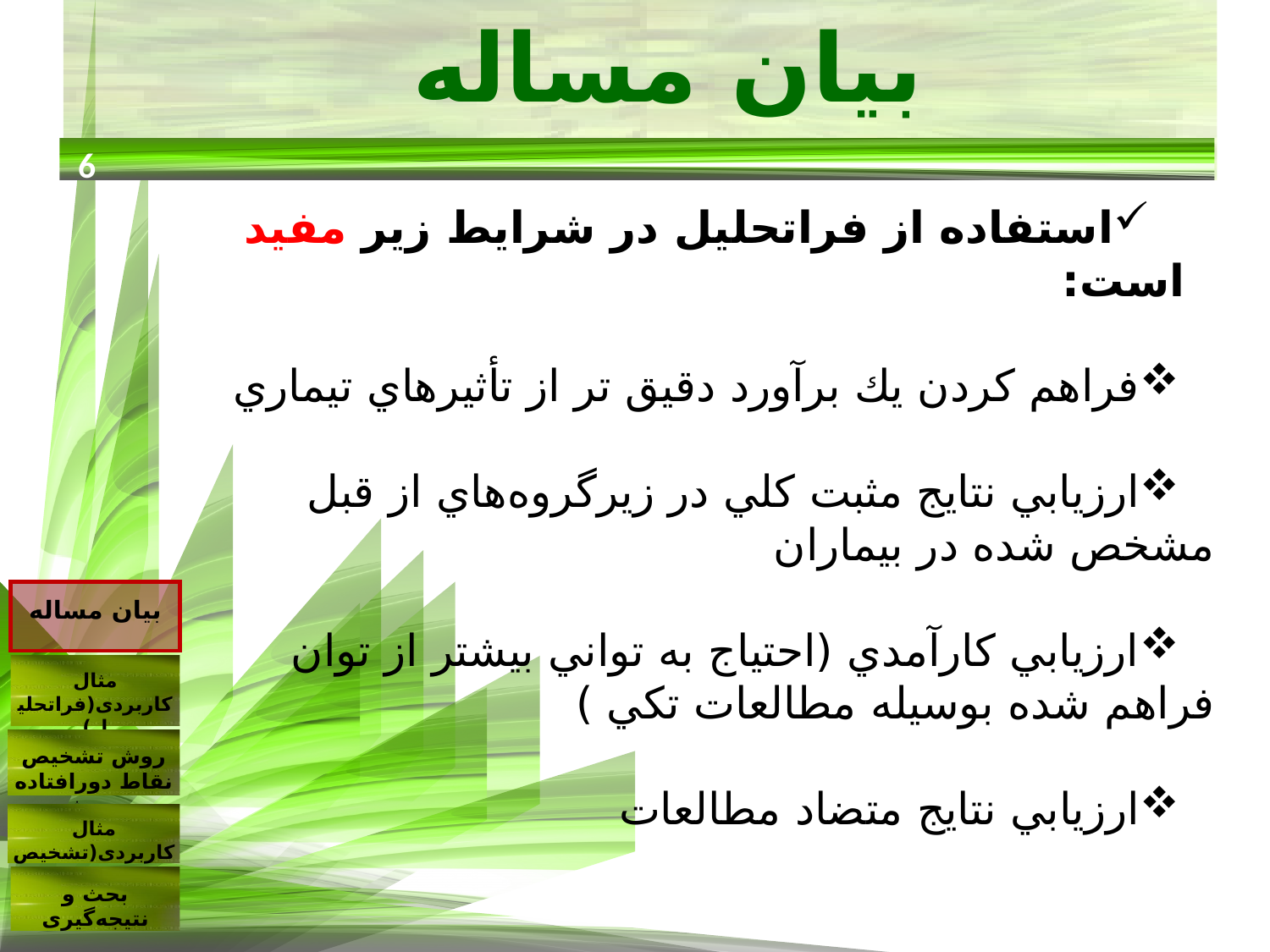

بیان مساله

6
استفاده از فراتحليل در شرايط زير مفيد است:

فراهم كردن يك برآورد دقيق تر از تأثيرهاي تيماري

ارزيابي نتايج مثبت كلي در زيرگروه‌هاي از قبل مشخص شده در بيماران

ارزيابي كارآمدي (احتياج به تواني بيشتر از توان فراهم شده بوسيله مطالعات تكي )

ارزيابي نتايج متضاد مطالعات

بیان مساله
مثال کاربردی(فراتحلیل)
روش تشخیص نقاط دورافتاده و موثر
مثال کاربردی(تشخیص نقاط)

بحث و نتیجه‌گیری

6